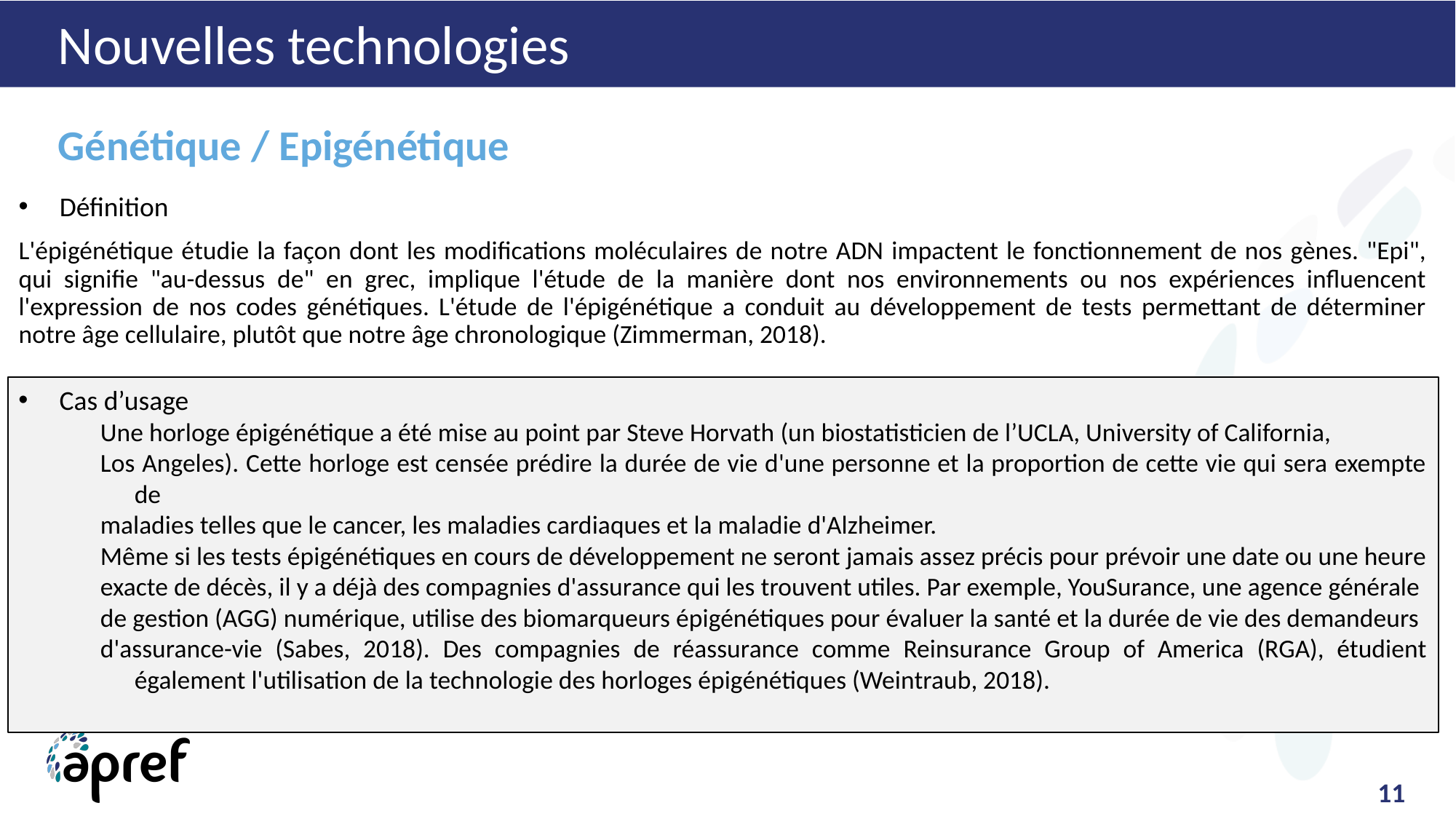

# Nouvelles technologies
Génétique / Epigénétique
Définition
L'épigénétique étudie la façon dont les modifications moléculaires de notre ADN impactent le fonctionnement de nos gènes. "Epi", qui signifie "au-dessus de" en grec, implique l'étude de la manière dont nos environnements ou nos expériences influencent l'expression de nos codes génétiques. L'étude de l'épigénétique a conduit au développement de tests permettant de déterminer notre âge cellulaire, plutôt que notre âge chronologique (Zimmerman, 2018).
Cas d’usage
Une horloge épigénétique a été mise au point par Steve Horvath (un biostatisticien de l’UCLA, University of California,
Los Angeles). Cette horloge est censée prédire la durée de vie d'une personne et la proportion de cette vie qui sera exempte de
maladies telles que le cancer, les maladies cardiaques et la maladie d'Alzheimer.
Même si les tests épigénétiques en cours de développement ne seront jamais assez précis pour prévoir une date ou une heure
exacte de décès, il y a déjà des compagnies d'assurance qui les trouvent utiles. Par exemple, YouSurance, une agence générale
de gestion (AGG) numérique, utilise des biomarqueurs épigénétiques pour évaluer la santé et la durée de vie des demandeurs
d'assurance-vie (Sabes, 2018). Des compagnies de réassurance comme Reinsurance Group of America (RGA), étudient également l'utilisation de la technologie des horloges épigénétiques (Weintraub, 2018).

11